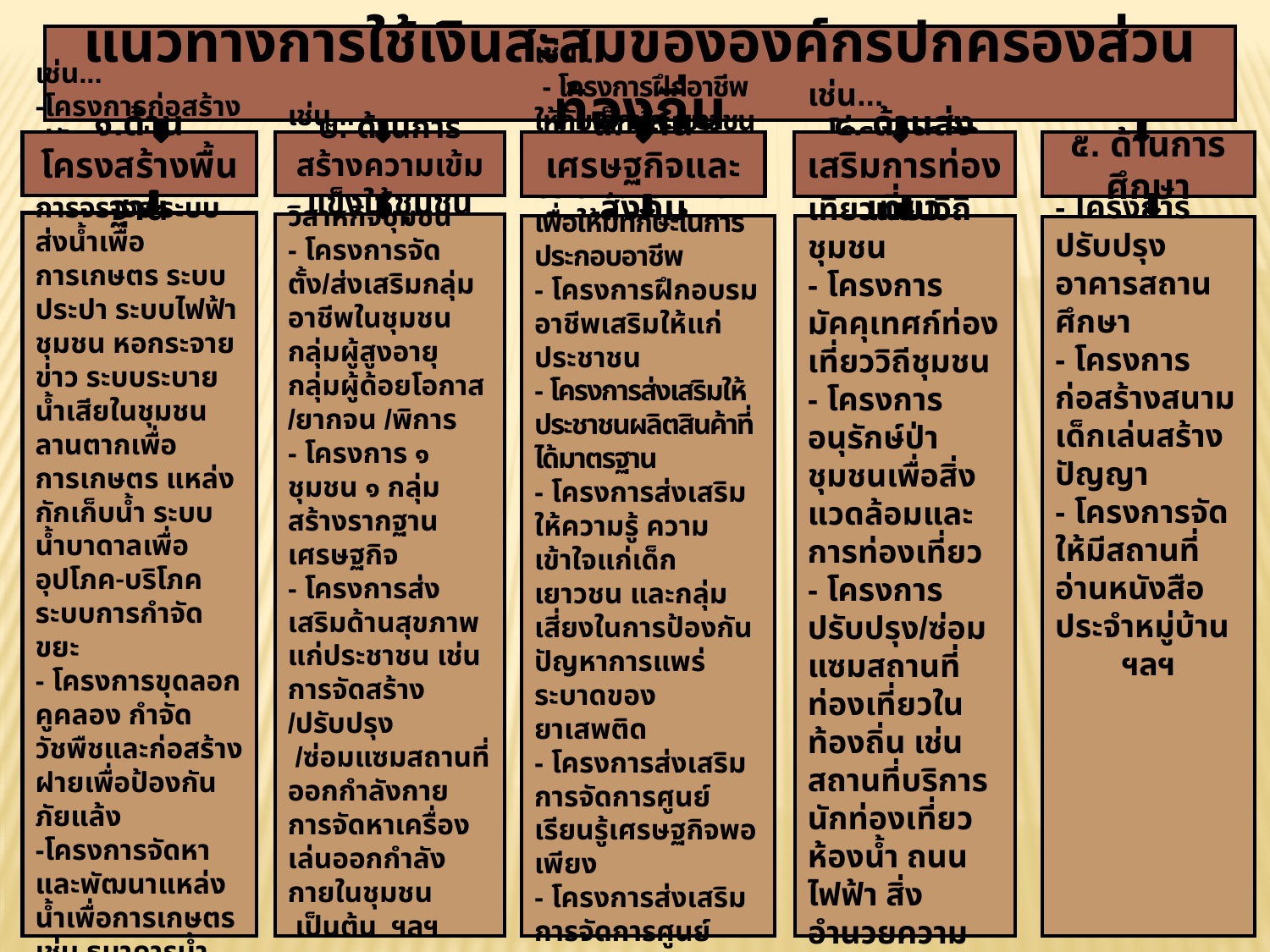

แนวทางการใช้เงินสะสมขององค์กรปกครองส่วนท้องถิ่น

๑.ด้านโครงสร้างพื้นฐาน
๒. ด้านการสร้างความเข้มแข็งให้ชุมชน
๓. ด้านเศรษฐกิจและสังคม
๔. ด้านส่งเสริมการท่องเที่ยว
๕. ด้านการศึกษา

เช่น...
-โครงการก่อสร้างปรับปรุงซ่อมแซม เส้นทางคมนาคม การจราจร ระบบส่งน้ำเพื่อการเกษตร ระบบประปา ระบบไฟฟ้าชุมชน หอกระจายข่าว ระบบระบายน้ำเสียในชุมชน ลานตากเพื่อการเกษตร แหล่งกักเก็บน้ำ ระบบน้ำบาดาลเพื่ออุปโภค-บริโภค ระบบการกำจัดขยะ
- โครงการขุดลอกคูคลอง กำจัดวัชพืชและก่อสร้างฝายเพื่อป้องกันภัยแล้ง
-โครงการจัดหาและพัฒนาแหล่งน้ำเพื่อการเกษตร เช่น ธนาคารน้ำใต้ดิน เป็นต้น
-โครงการก่อสร้างสนามกีฬา/สวนสาธารณ

เช่น...
- โครงการส่งเสริมกลุ่มวิสาหกิจชุมชน
- โครงการจัดตั้ง/ส่งเสริมกลุ่มอาชีพในชุมชน กลุ่มผู้สูงอายุ กลุ่มผู้ด้อยโอกาส /ยากจน /พิการ
- โครงการ ๑ ชุมชน ๑ กลุ่มสร้างรากฐานเศรษฐกิจ
- โครงการส่งเสริมด้านสุขภาพแก่ประชาชน เช่น การจัดสร้าง /ปรับปรุง /ซ่อมแซมสถานที่ออกกำลังกาย การจัดหาเครื่องเล่นออกกำลังกายในชุมชน
 เป็นต้น  ฯลฯ

เช่น...
 - โครงการฝึกอาชีพให้กับเด็กและเยาวชนที่ไม่ได้ศึกษาต่อ หรือประชาชนที่ว่างงาน เพื่อให้มีทักษะในการประกอบอาชีพ
- โครงการฝึกอบรมอาชีพเสริมให้แก่ประชาชน
- โครงการส่งเสริมให้ประชาชนผลิตสินค้าที่ได้มาตรฐาน
- โครงการส่งเสริมให้ความรู้ ความเข้าใจแก่เด็ก เยาวชน และกลุ่มเสี่ยงในการป้องกันปัญหาการแพร่ระบาดของ
ยาเสพติด
- โครงการส่งเสริมการจัดการศูนย์เรียนรู้เศรษฐกิจพอเพียง
- โครงการส่งเสริมการจัดการศูนย์บริหารจัดการขยะ
- โครงการส่งเสริมการจัดตั้งตลาดประชารัฐท้องถิ่นสุขใจ  ฯลฯ

เช่น...
- โครงการส่งเสริมการท่องเที่ยวแบบวิถีชุมชน
- โครงการมัคคุเทศก์ท่องเที่ยววิถีชุมชน
- โครงการอนุรักษ์ป่าชุมชนเพื่อสิ่งแวดล้อมและการท่องเที่ยว
- โครงการปรับปรุง/ซ่อมแซมสถานที่ท่องเที่ยวในท้องถิ่น เช่น สถานที่บริการนักท่องเที่ยว ห้องน้ำ ถนน ไฟฟ้า สิ่งอำนวยความสะดวก เป็นต้น
ฯลฯ

เช่น...
- โครงการปรับปรุงอาคารสถานศึกษา
- โครงการก่อสร้างสนามเด็กเล่นสร้างปัญญา
- โครงการจัดให้มีสถานที่อ่านหนังสือประจำหมู่บ้าน
ฯลฯ